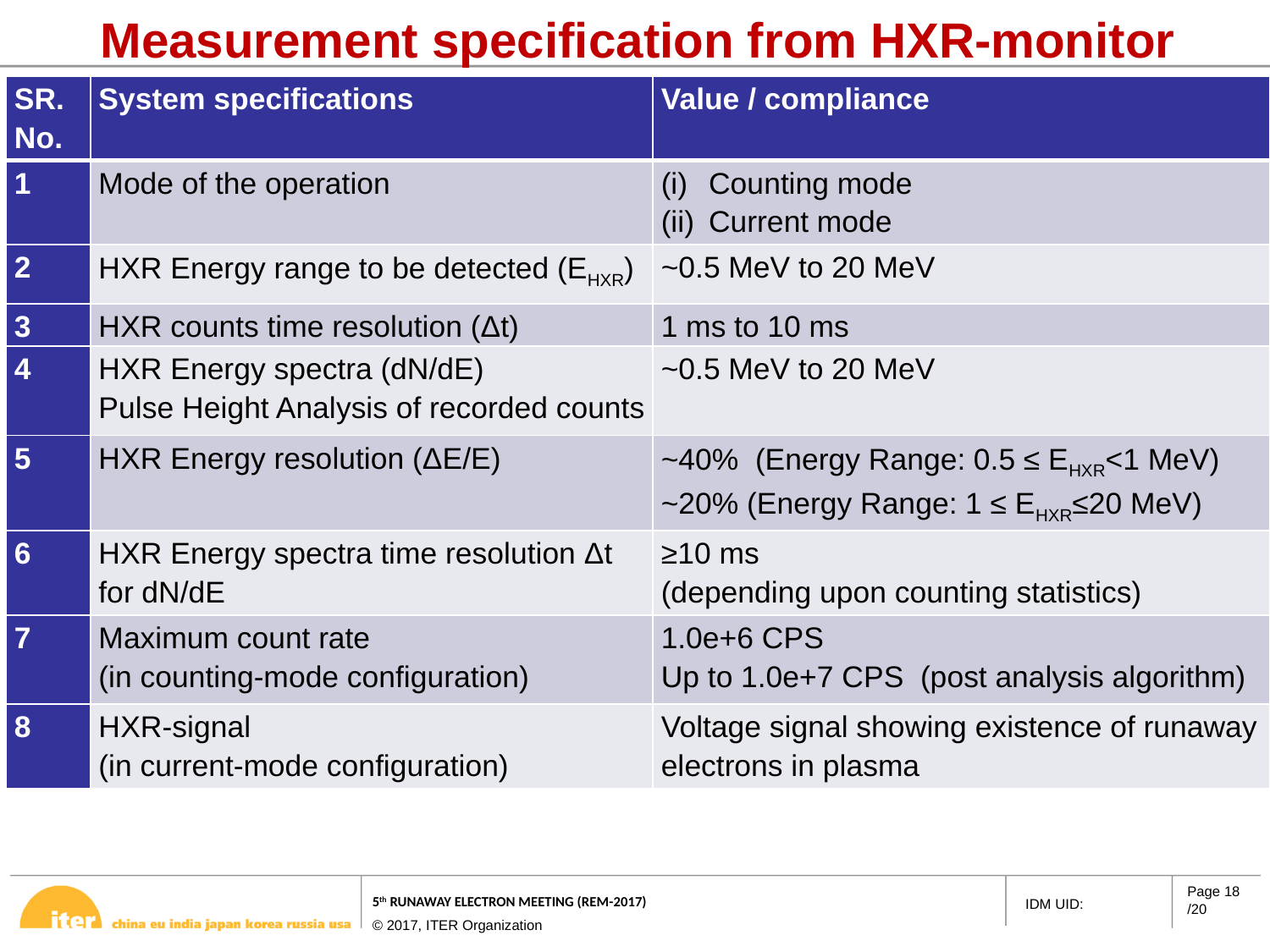

Measurement specification from HXR-monitor
| SR. No. | System specifications | Value / compliance |
| --- | --- | --- |
| 1 | Mode of the operation | Counting mode Current mode |
| 2 | HXR Energy range to be detected (EHXR) | ~0.5 MeV to 20 MeV |
| 3 | HXR counts time resolution (Δt) | 1 ms to 10 ms |
| 4 | HXR Energy spectra (dN/dE) Pulse Height Analysis of recorded counts | ~0.5 MeV to 20 MeV |
| 5 | HXR Energy resolution (ΔE/E) | ~40% (Energy Range: 0.5 ≤ EHXR<1 MeV) ~20% (Energy Range: 1 ≤ EHXR≤20 MeV) |
| 6 | HXR Energy spectra time resolution Δt for dN/dE | ≥10 ms (depending upon counting statistics) |
| 7 | Maximum count rate (in counting-mode configuration) | 1.0e+6 CPS Up to 1.0e+7 CPS (post analysis algorithm) |
| 8 | HXR-signal (in current-mode configuration) | Voltage signal showing existence of runaway electrons in plasma |